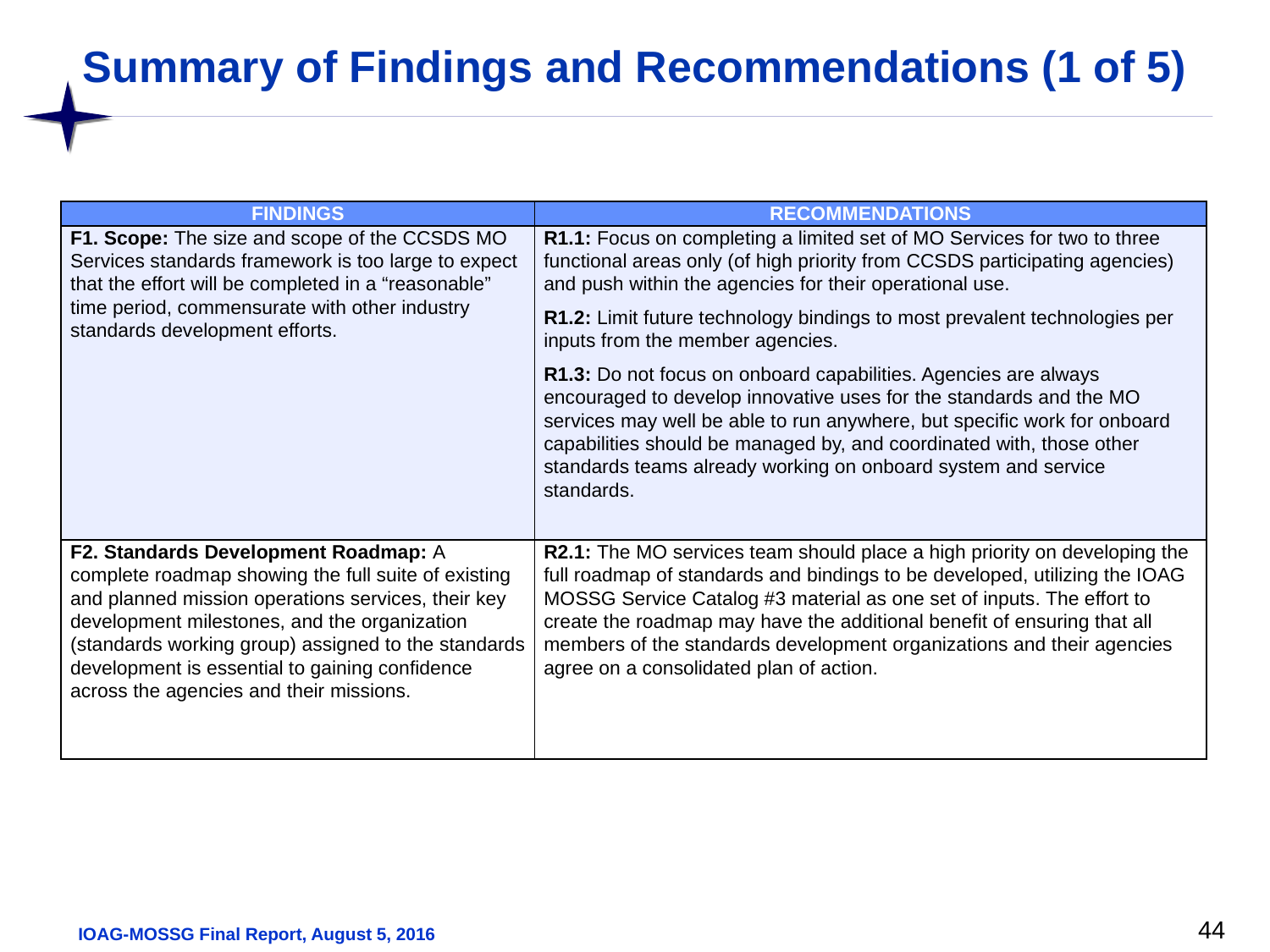

# Summary of Findings and Recommendations (1 of 5)
| FINDINGS | RECOMMENDATIONS |
| --- | --- |
| F1. Scope: The size and scope of the CCSDS MO Services standards framework is too large to expect that the effort will be completed in a “reasonable” time period, commensurate with other industry standards development efforts. | R1.1: Focus on completing a limited set of MO Services for two to three functional areas only (of high priority from CCSDS participating agencies) and push within the agencies for their operational use. R1.2: Limit future technology bindings to most prevalent technologies per inputs from the member agencies. R1.3: Do not focus on onboard capabilities. Agencies are always encouraged to develop innovative uses for the standards and the MO services may well be able to run anywhere, but specific work for onboard capabilities should be managed by, and coordinated with, those other standards teams already working on onboard system and service standards. |
| F2. Standards Development Roadmap: A complete roadmap showing the full suite of existing and planned mission operations services, their key development milestones, and the organization (standards working group) assigned to the standards development is essential to gaining confidence across the agencies and their missions. | R2.1: The MO services team should place a high priority on developing the full roadmap of standards and bindings to be developed, utilizing the IOAG MOSSG Service Catalog #3 material as one set of inputs. The effort to create the roadmap may have the additional benefit of ensuring that all members of the standards development organizations and their agencies agree on a consolidated plan of action. |
44